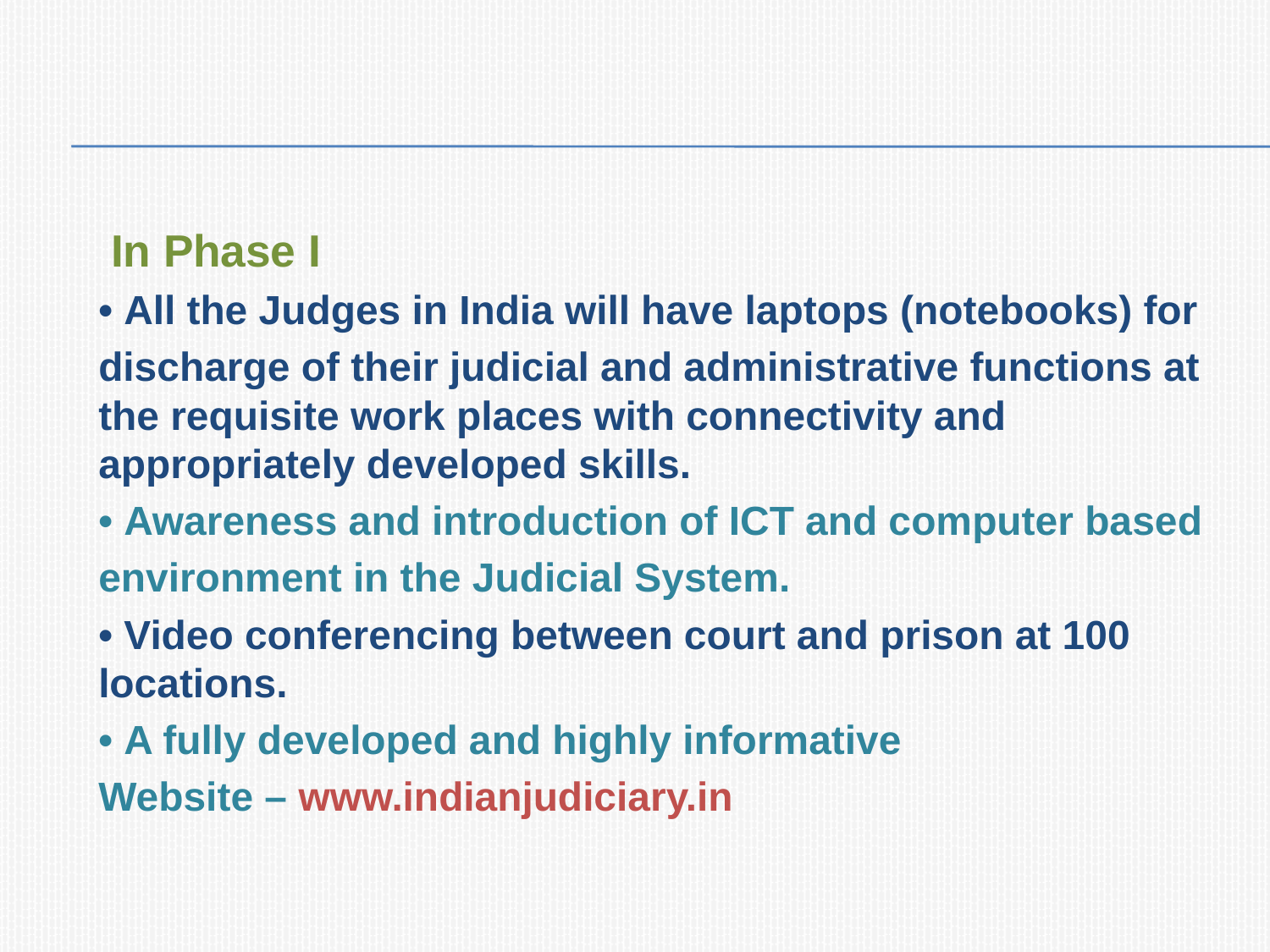

#
	 In Phase I
	• All the Judges in India will have laptops (notebooks) for
	discharge of their judicial and administrative functions at the requisite work places with connectivity and appropriately developed skills.
	• Awareness and introduction of ICT and computer based
	environment in the Judicial System.
	• Video conferencing between court and prison at 100 locations.
	• A fully developed and highly informative
	Website – www.indianjudiciary.in